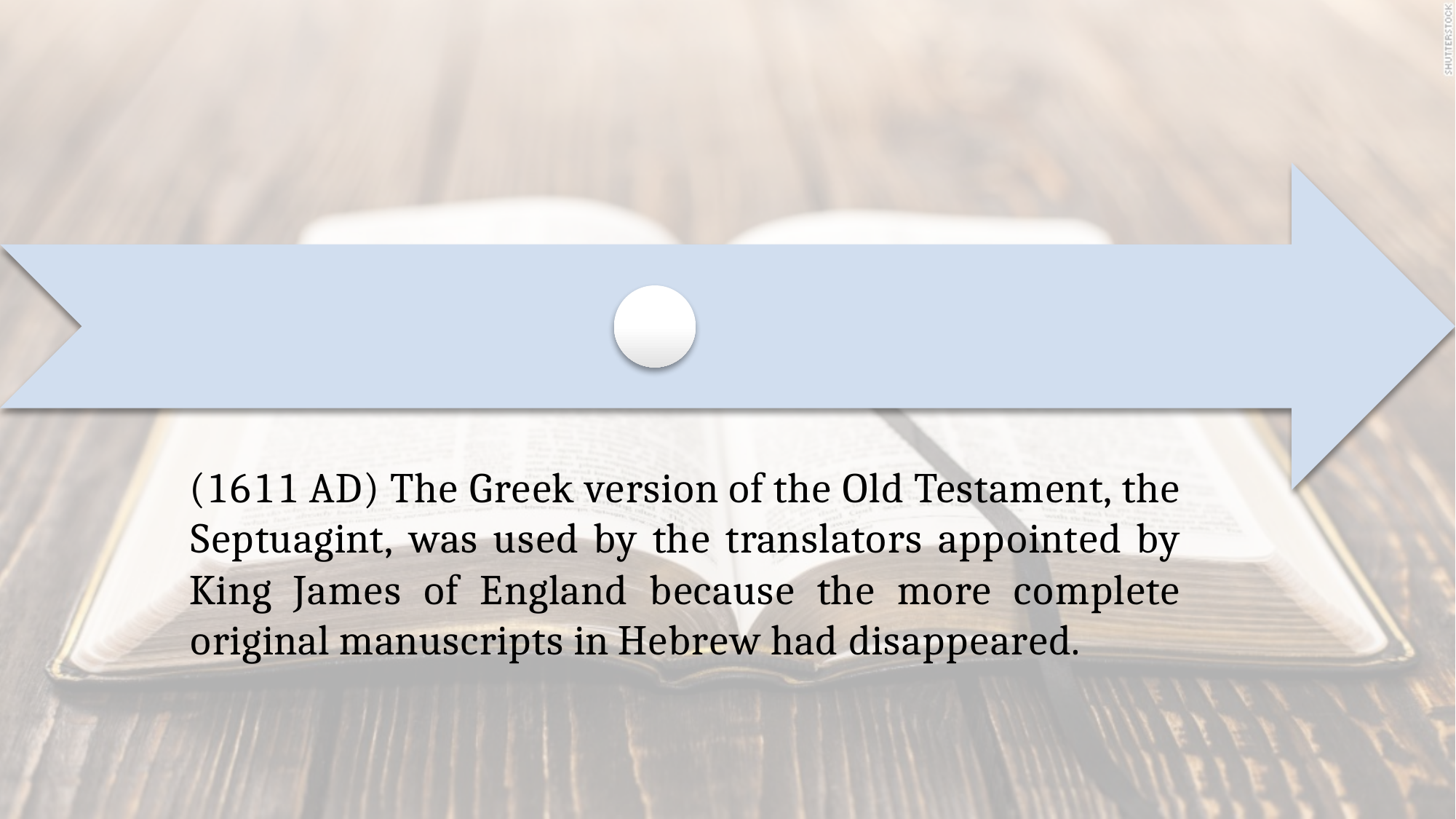

(1611 AD) The Greek version of the Old Testament, the Septuagint, was used by the translators appointed by King James of England because the more complete original manuscripts in Hebrew had disappeared.